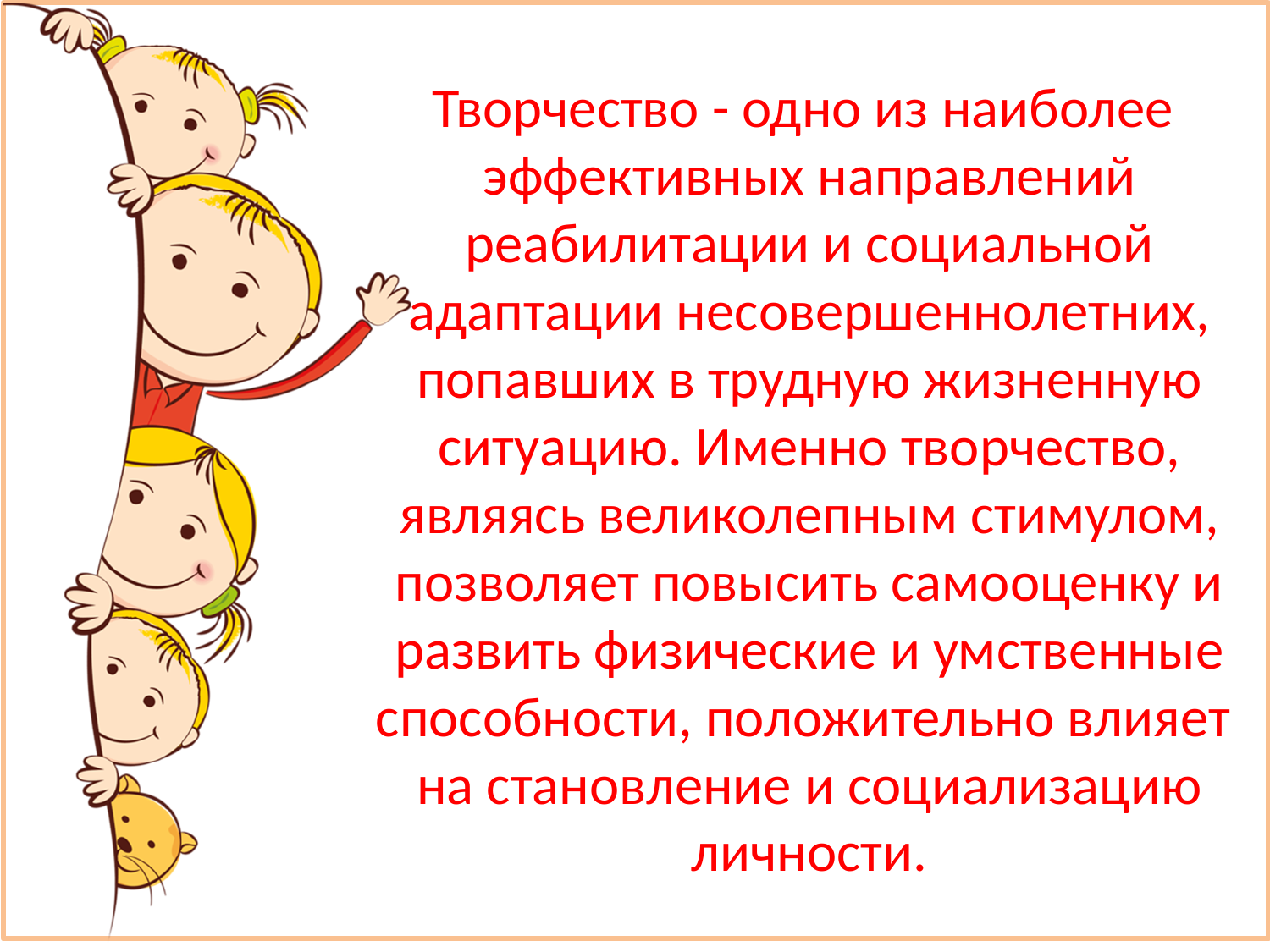

# Творчество - одно из наиболее  эффективных направлений реабилитации и социальной адаптации несовершеннолетних, попавших в трудную жизненную ситуацию. Именно творчество, являясь великолепным стимулом, позволяет повысить самооценку и развить физические и умственные способности, положительно влияет на становление и социализацию личности.